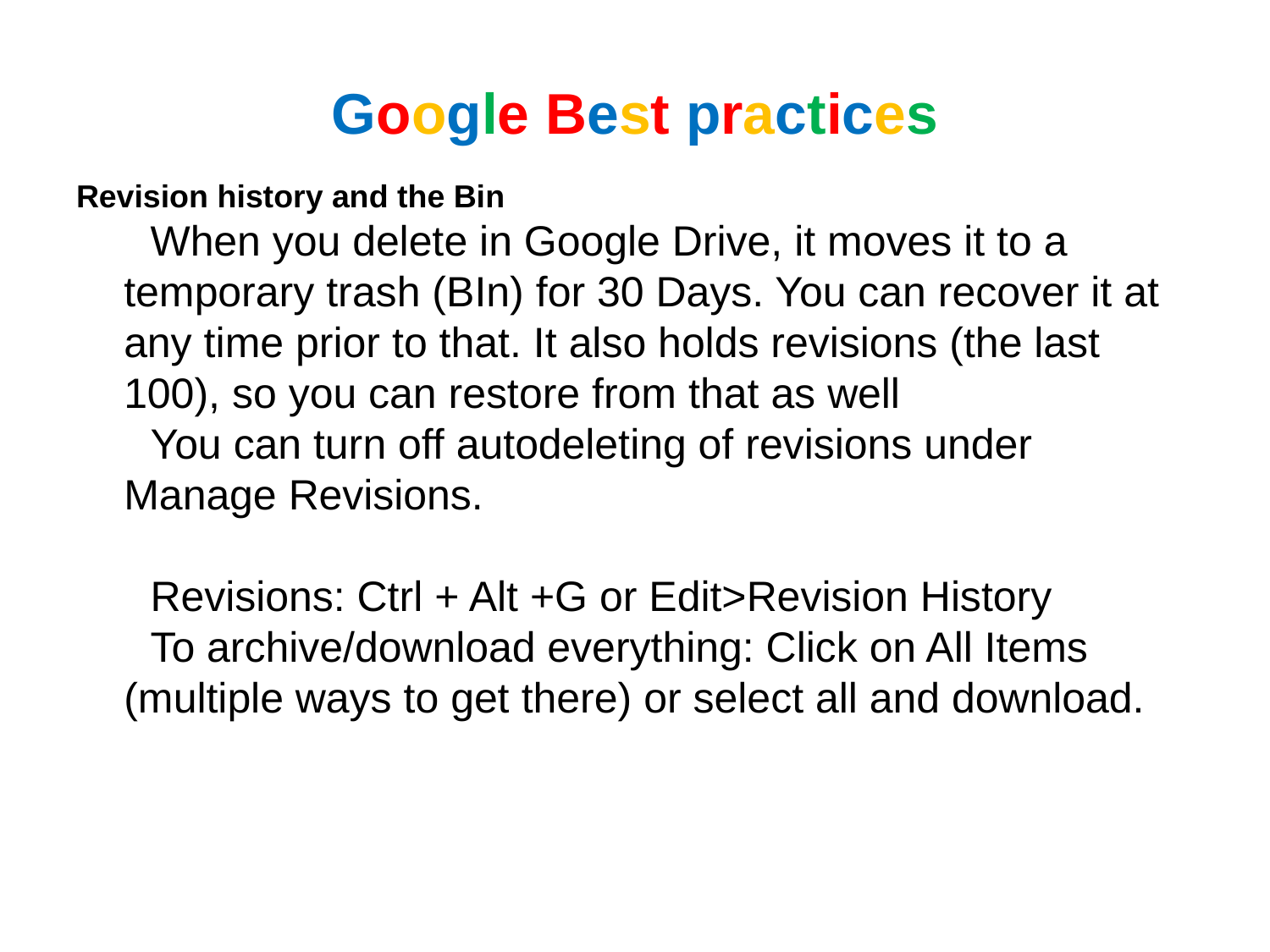

Google Best practices
Revision history and the Bin
When you delete in Google Drive, it moves it to a temporary trash (BIn) for 30 Days. You can recover it at any time prior to that. It also holds revisions (the last 100), so you can restore from that as well
You can turn off autodeleting of revisions under Manage Revisions.

Revisions: Ctrl + Alt +G or Edit>Revision History
To archive/download everything: Click on All Items (multiple ways to get there) or select all and download.